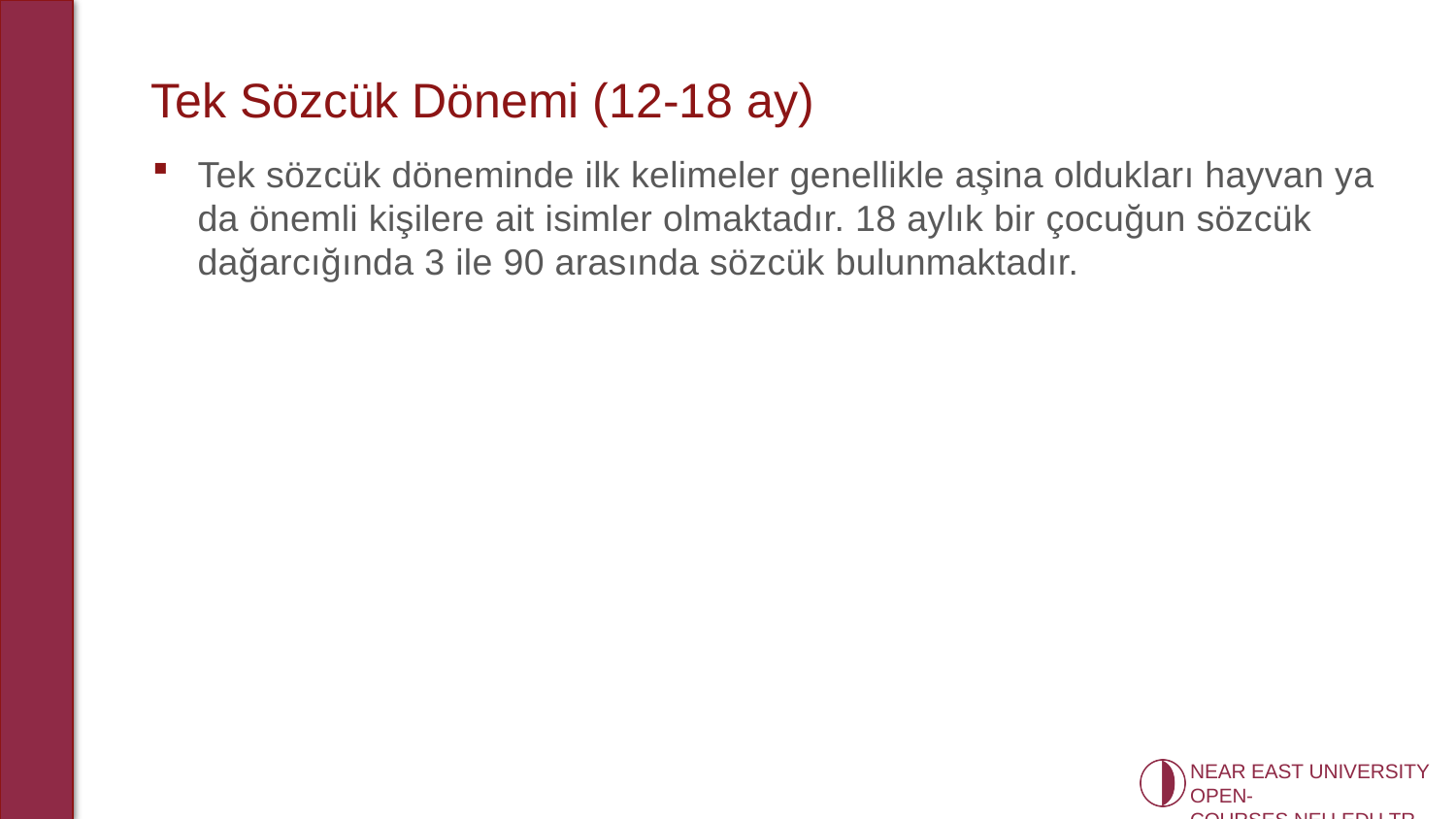

# Tek Sözcük Dönemi (12-18 ay)
Tek sözcük döneminde ilk kelimeler genellikle aşina oldukları hayvan ya da önemli kişilere ait isimler olmaktadır. 18 aylık bir çocuğun sözcük dağarcığında 3 ile 90 arasında sözcük bulunmaktadır.